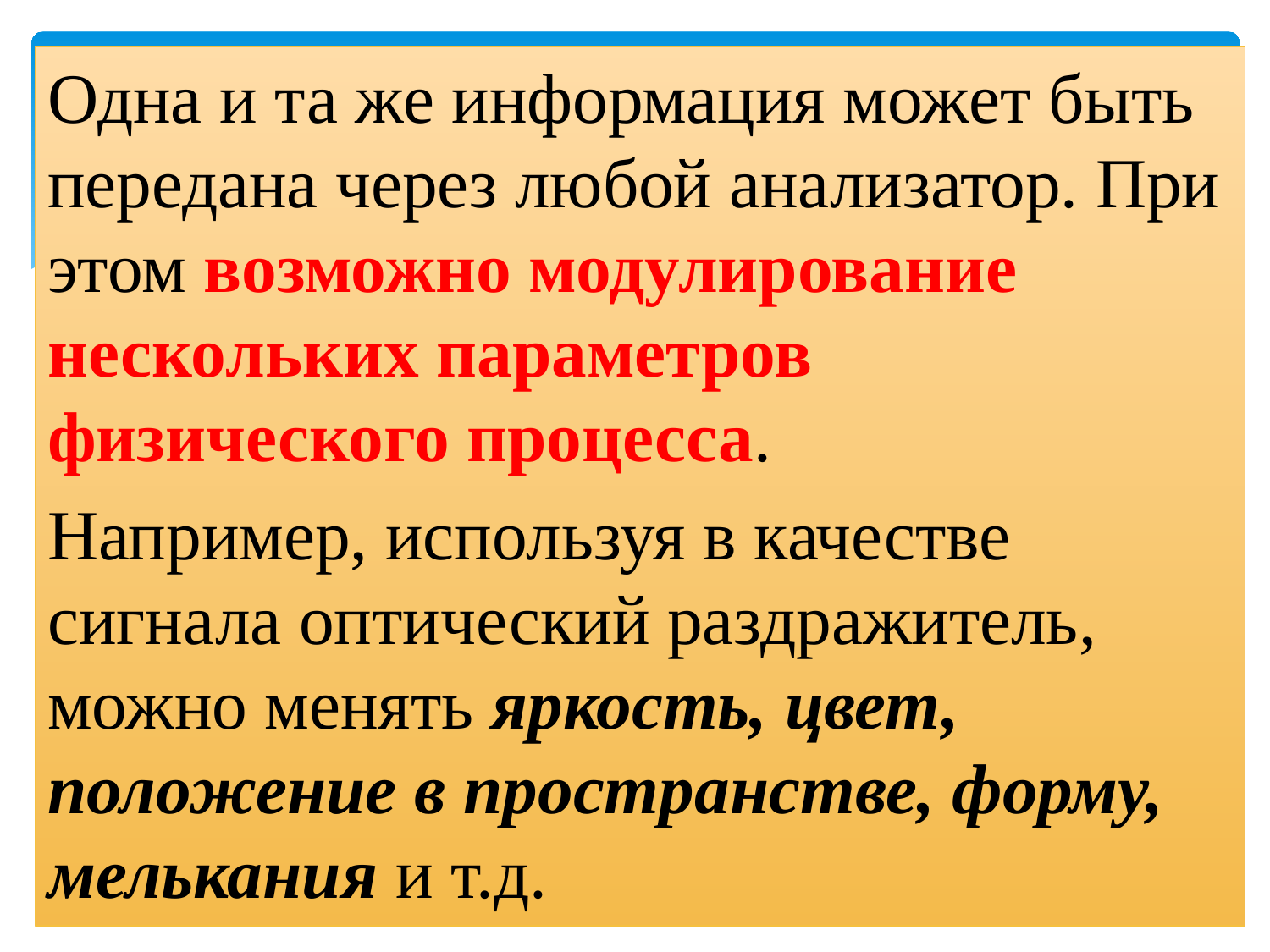

Одна и та же информация может быть передана через любой анализатор. При этом возможно модулирование нескольких параметров физического процесса.
Например, используя в качестве сигнала оптический раздражитель, можно менять яркость, цвет, положение в пространстве, форму, мелькания и т.д.